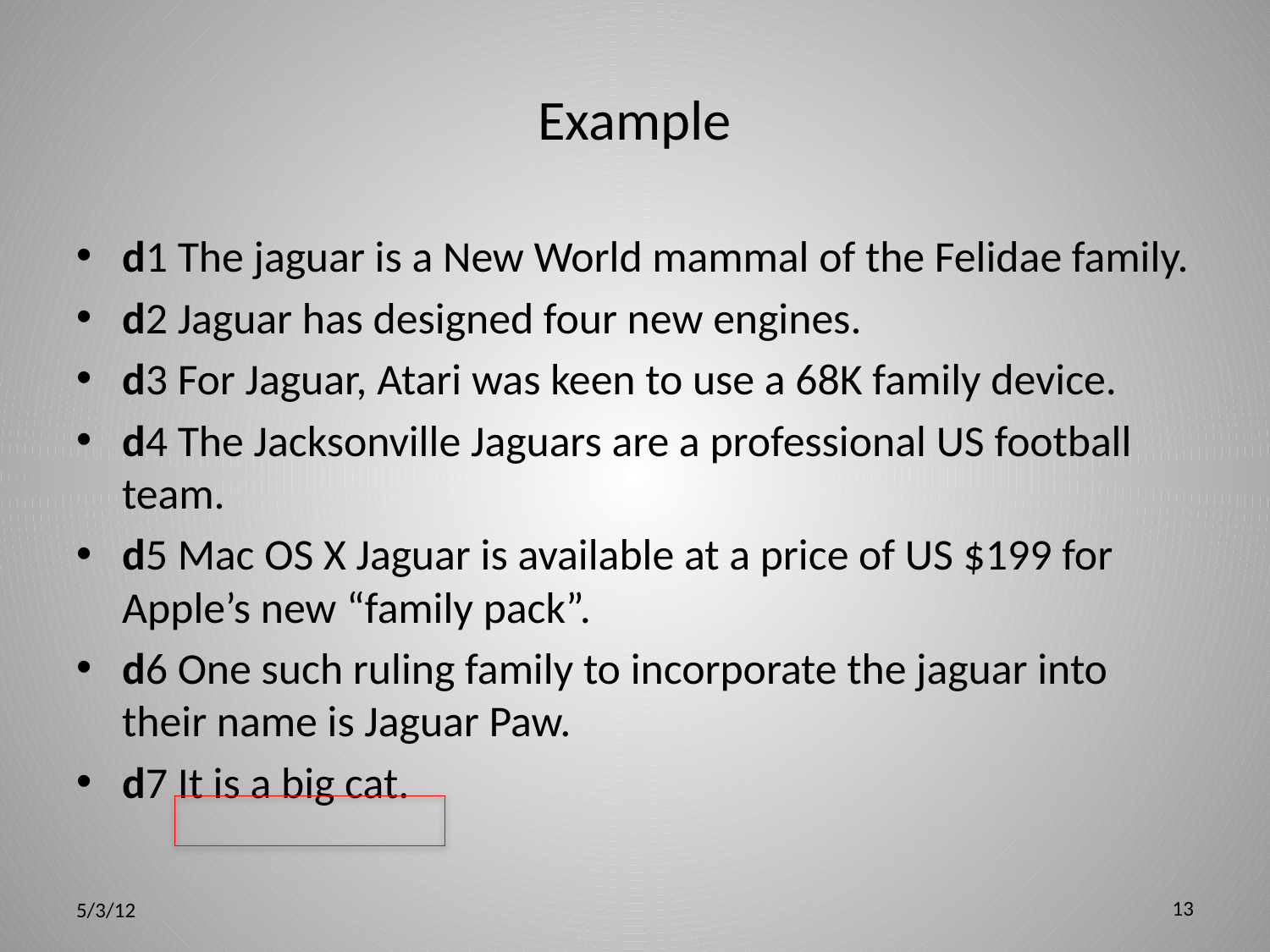

# Example
d1 The jaguar is a New World mammal of the Felidae family.
d2 Jaguar has designed four new engines.
d3 For Jaguar, Atari was keen to use a 68K family device.
d4 The Jacksonville Jaguars are a professional US football team.
d5 Mac OS X Jaguar is available at a price of US $199 for Apple’s new “family pack”.
d6 One such ruling family to incorporate the jaguar into their name is Jaguar Paw.
d7 It is a big cat.

13
5/3/12